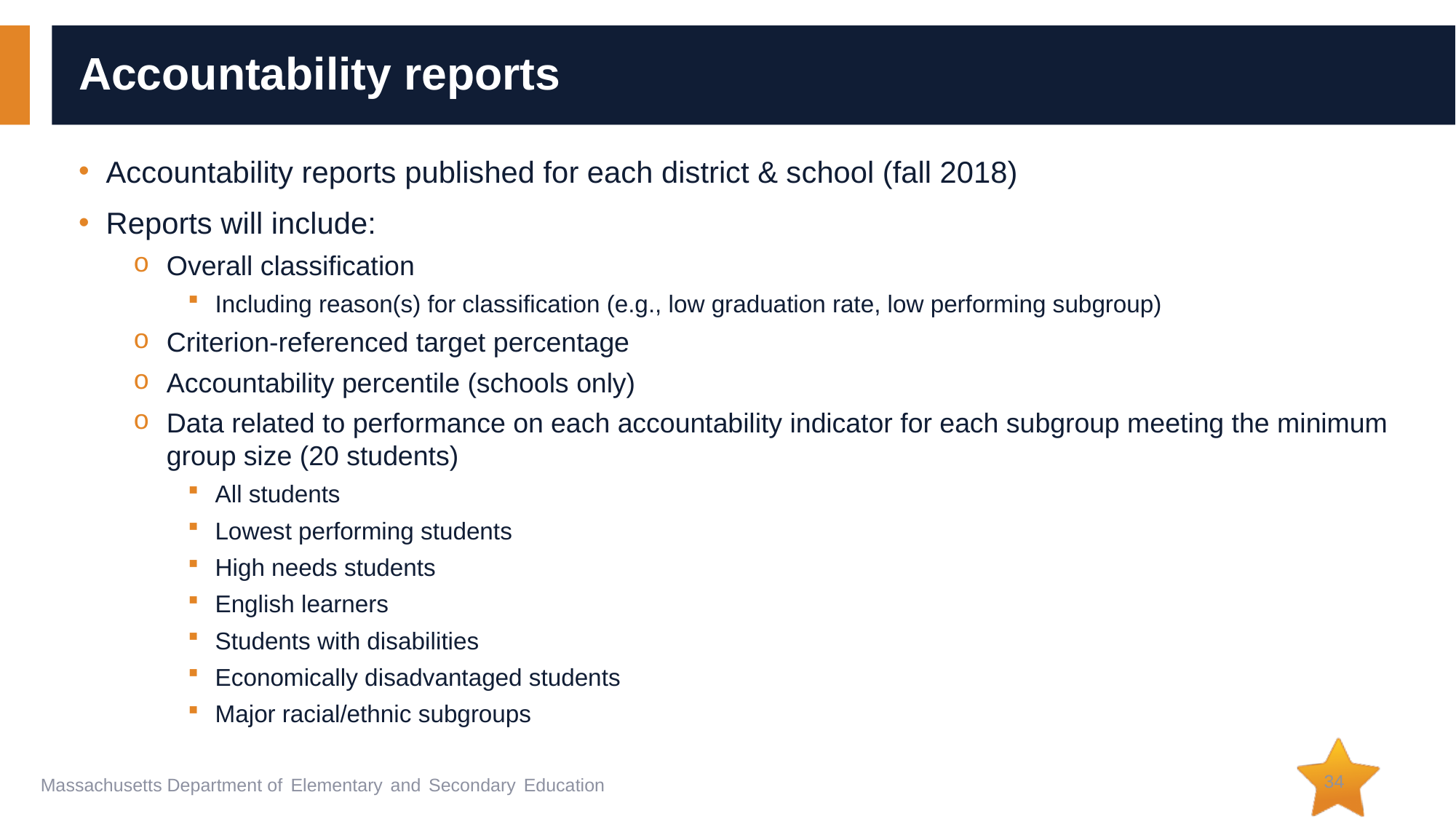

# Accountability reports
Accountability reports published for each district & school (fall 2018)
Reports will include:
Overall classification
Including reason(s) for classification (e.g., low graduation rate, low performing subgroup)
Criterion-referenced target percentage
Accountability percentile (schools only)
Data related to performance on each accountability indicator for each subgroup meeting the minimum group size (20 students)
All students
Lowest performing students
High needs students
English learners
Students with disabilities
Economically disadvantaged students
Major racial/ethnic subgroups

34